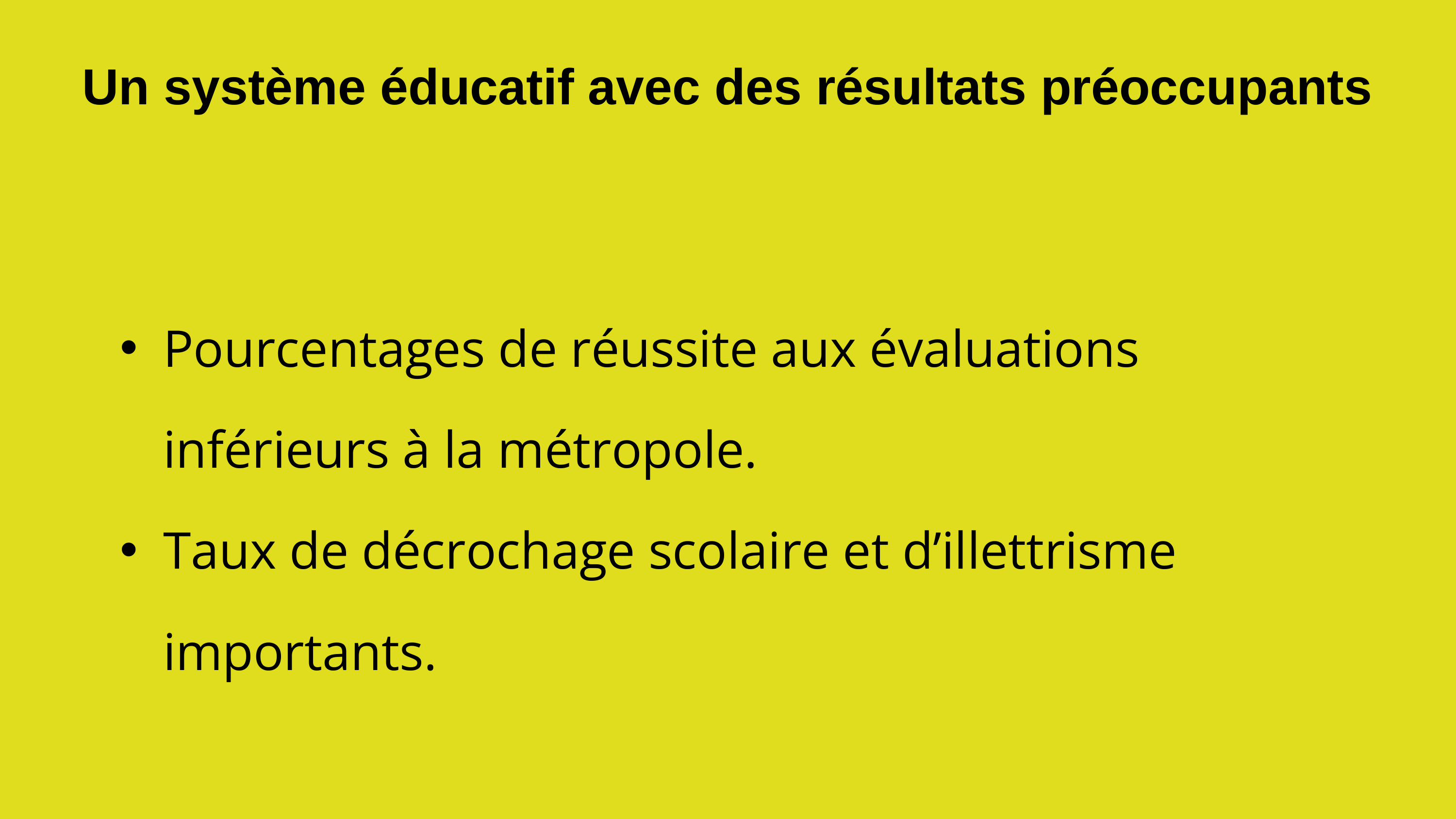

Un système éducatif avec des résultats préoccupants
Pourcentages de réussite aux évaluations inférieurs à la métropole.
Taux de décrochage scolaire et d’illettrisme importants.